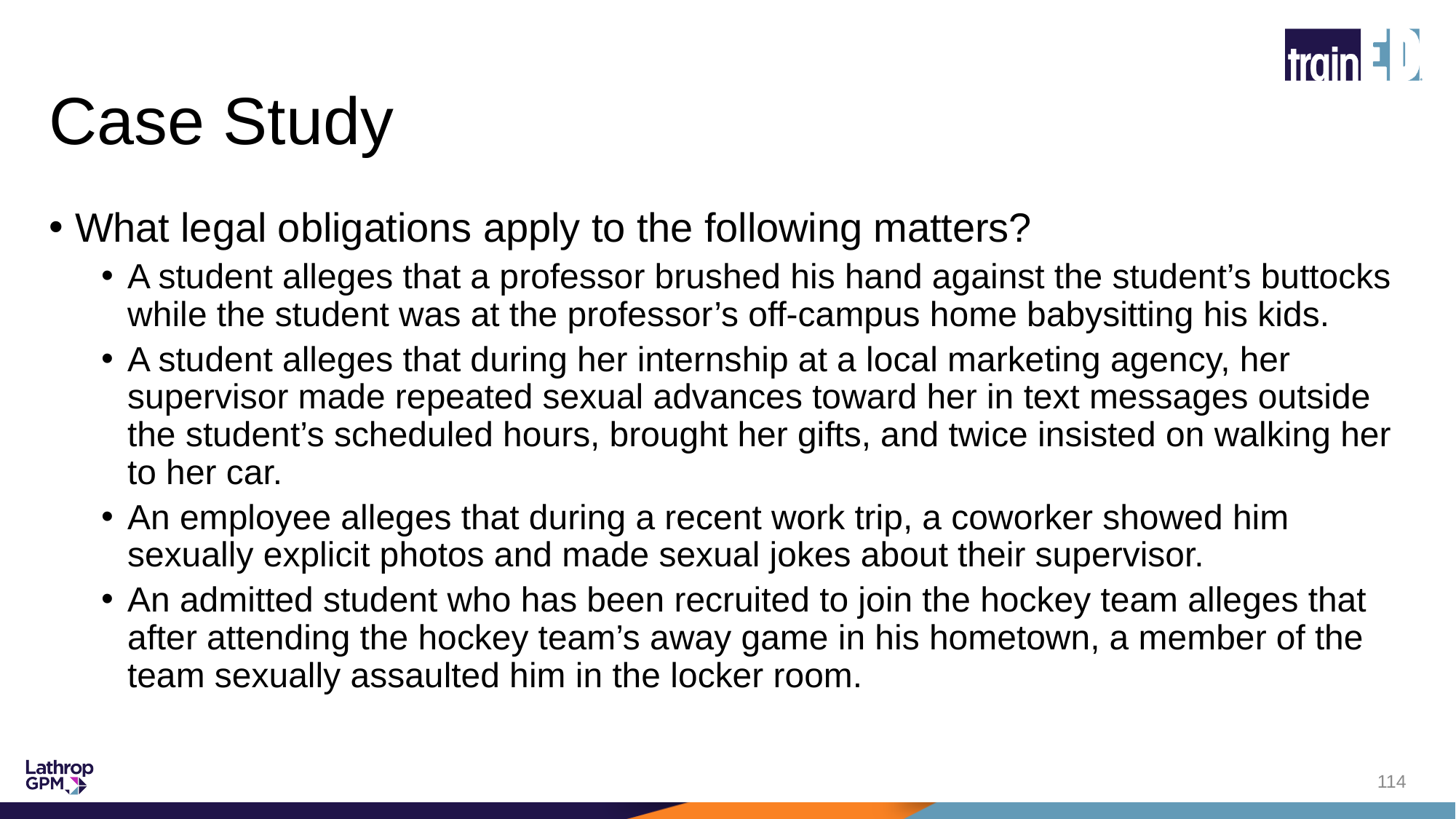

# Case Study
What legal obligations apply to the following matters?
A student alleges that a professor brushed his hand against the student’s buttocks while the student was at the professor’s off-campus home babysitting his kids.
A student alleges that during her internship at a local marketing agency, her supervisor made repeated sexual advances toward her in text messages outside the student’s scheduled hours, brought her gifts, and twice insisted on walking her to her car.
An employee alleges that during a recent work trip, a coworker showed him sexually explicit photos and made sexual jokes about their supervisor.
An admitted student who has been recruited to join the hockey team alleges that after attending the hockey team’s away game in his hometown, a member of the team sexually assaulted him in the locker room.

114